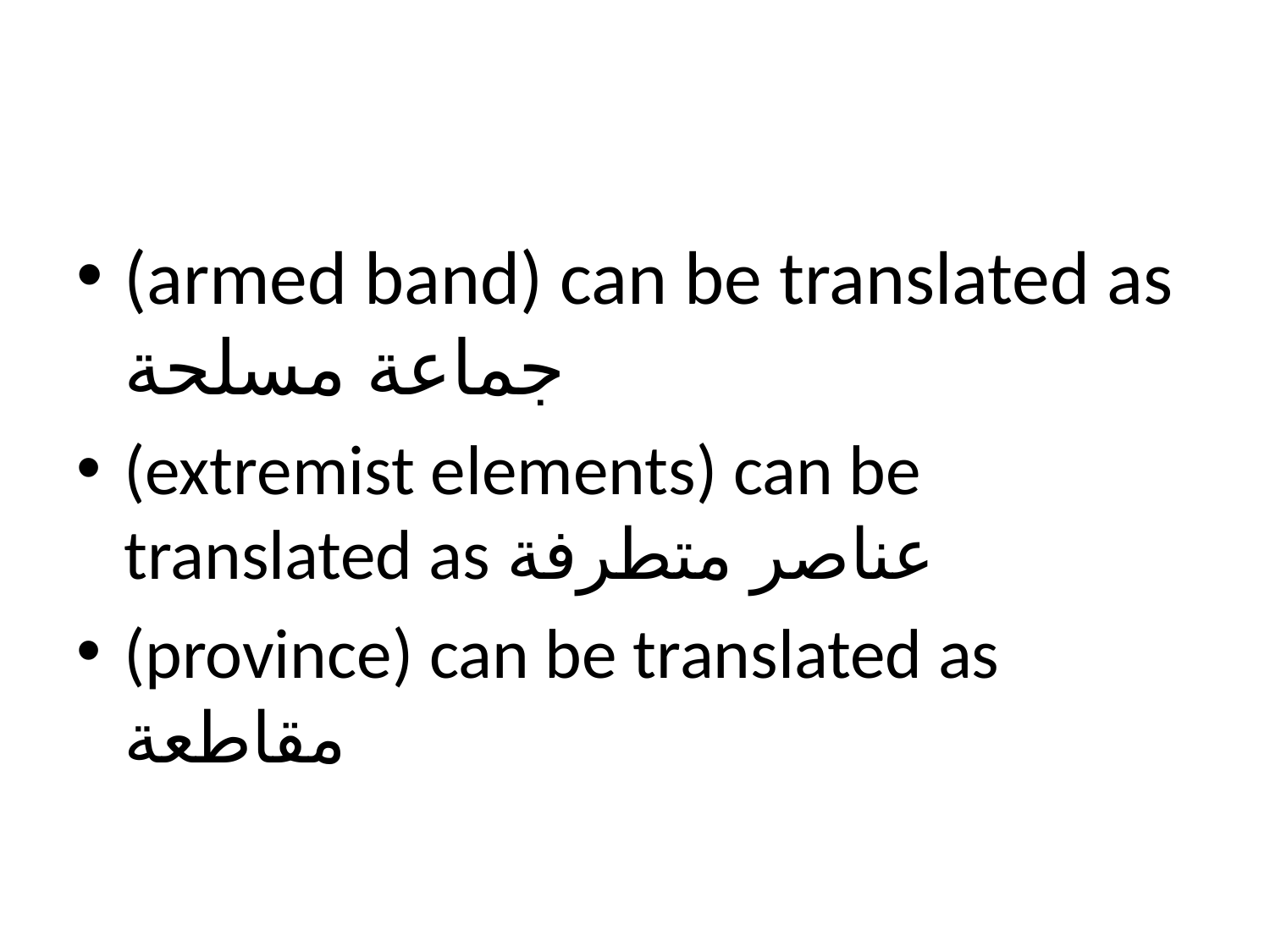

#
(armed band) can be translated as جماعة مسلحة
(extremist elements) can be translated as عناصر متطرفة
(province) can be translated as مقاطعة